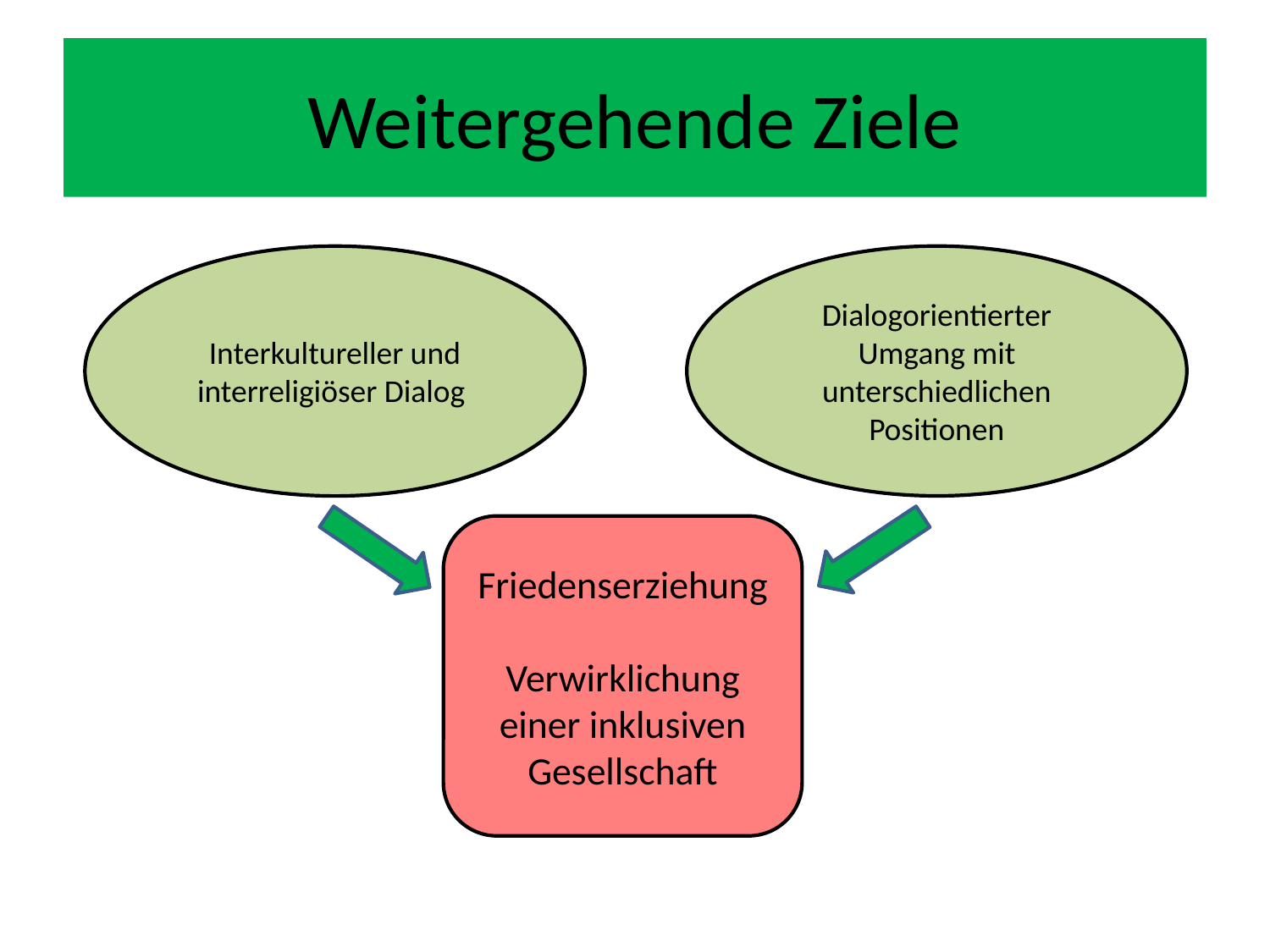

# Weitergehende Ziele

Interkultureller und interreligiöser Dialog
Dialogorientierter Umgang mit unterschiedlichen Positionen

Friedenserziehung

Verwirklichung einer inklusiven Gesellschaft